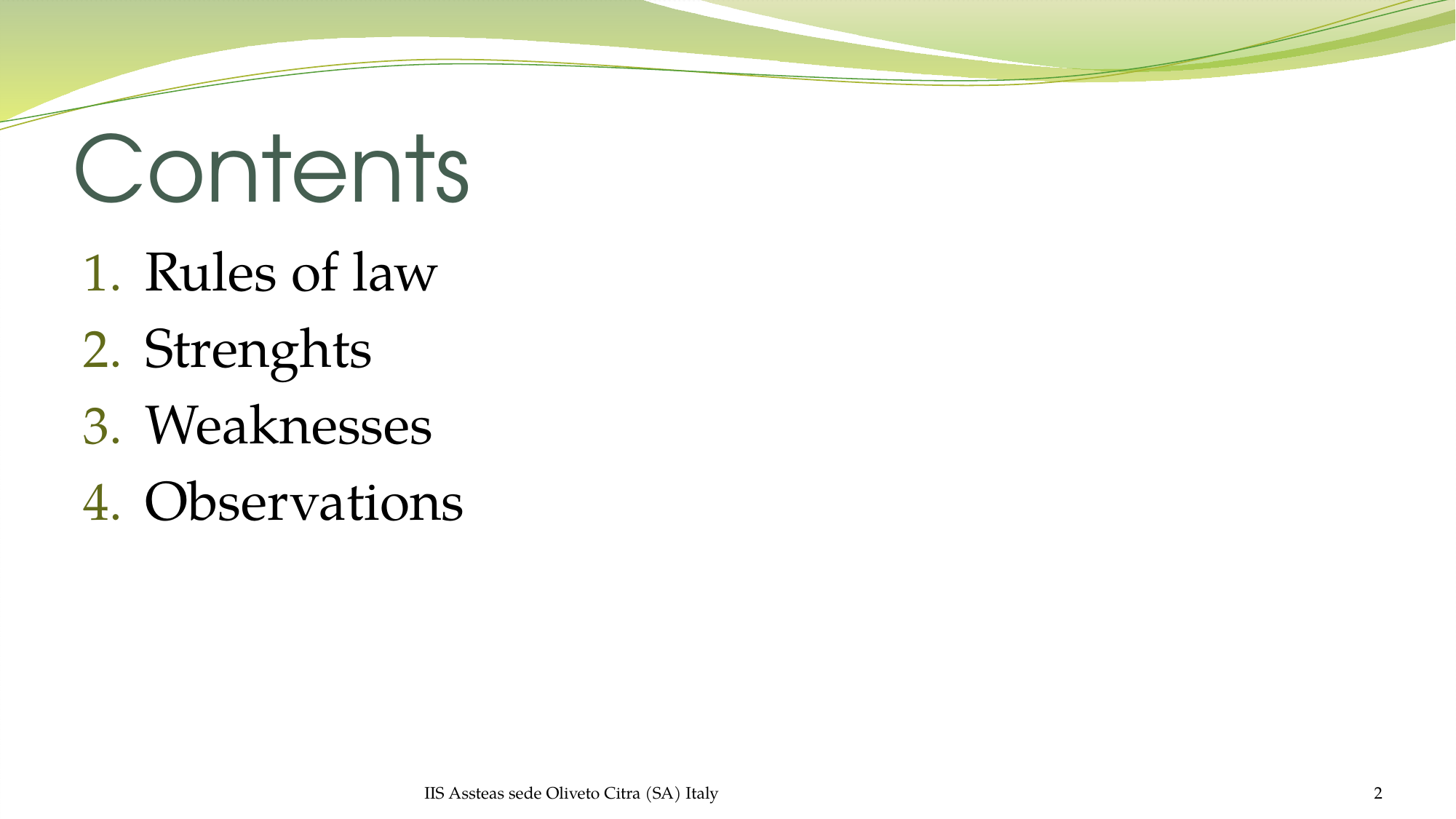

# Contents
Rules of law
Strenghts
Weaknesses
Observations

IIS Assteas sede Oliveto Citra (SA) Italy
2